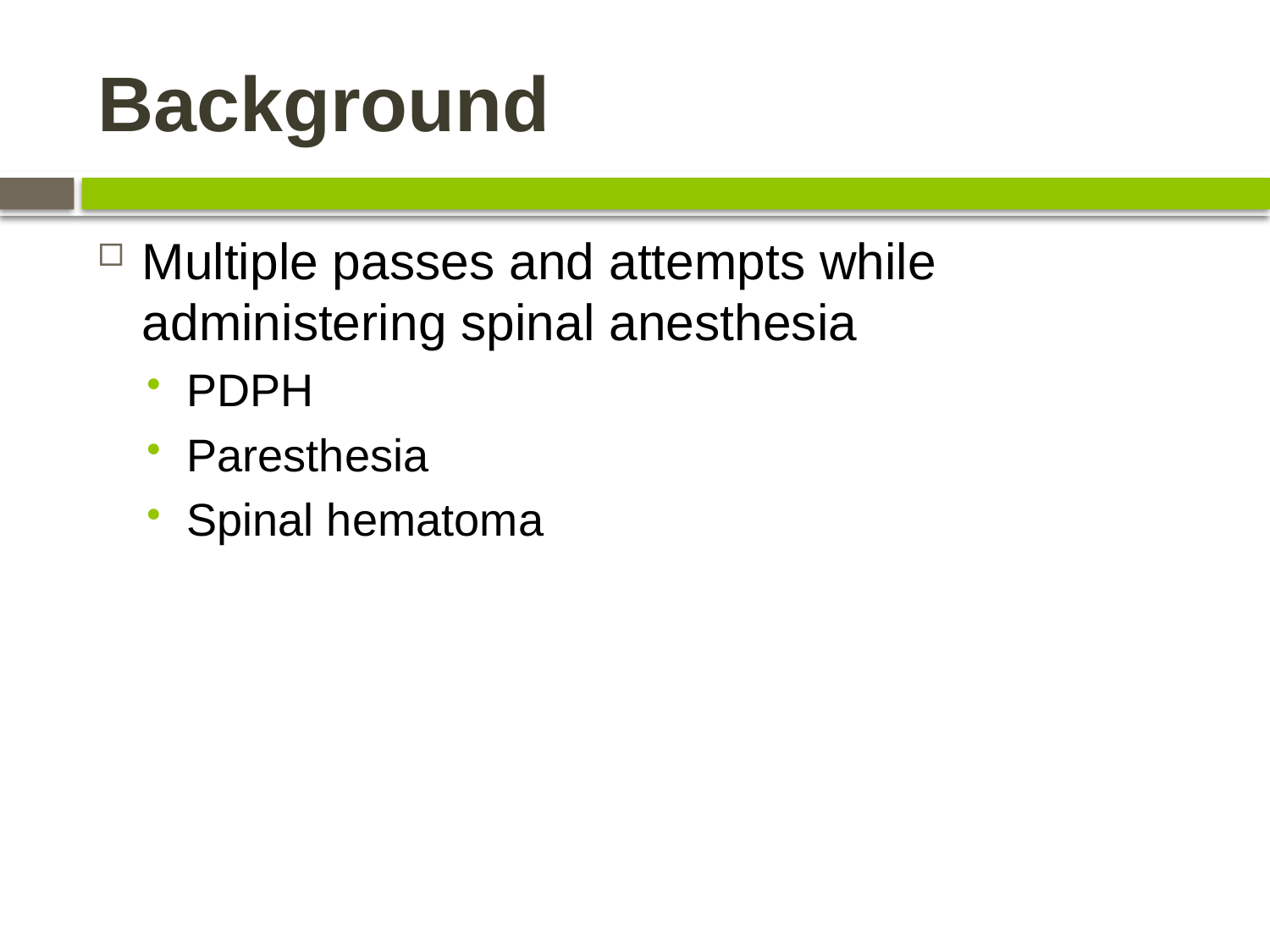

# Background
Multiple passes and attempts while administering spinal anesthesia
PDPH
Paresthesia
Spinal hematoma